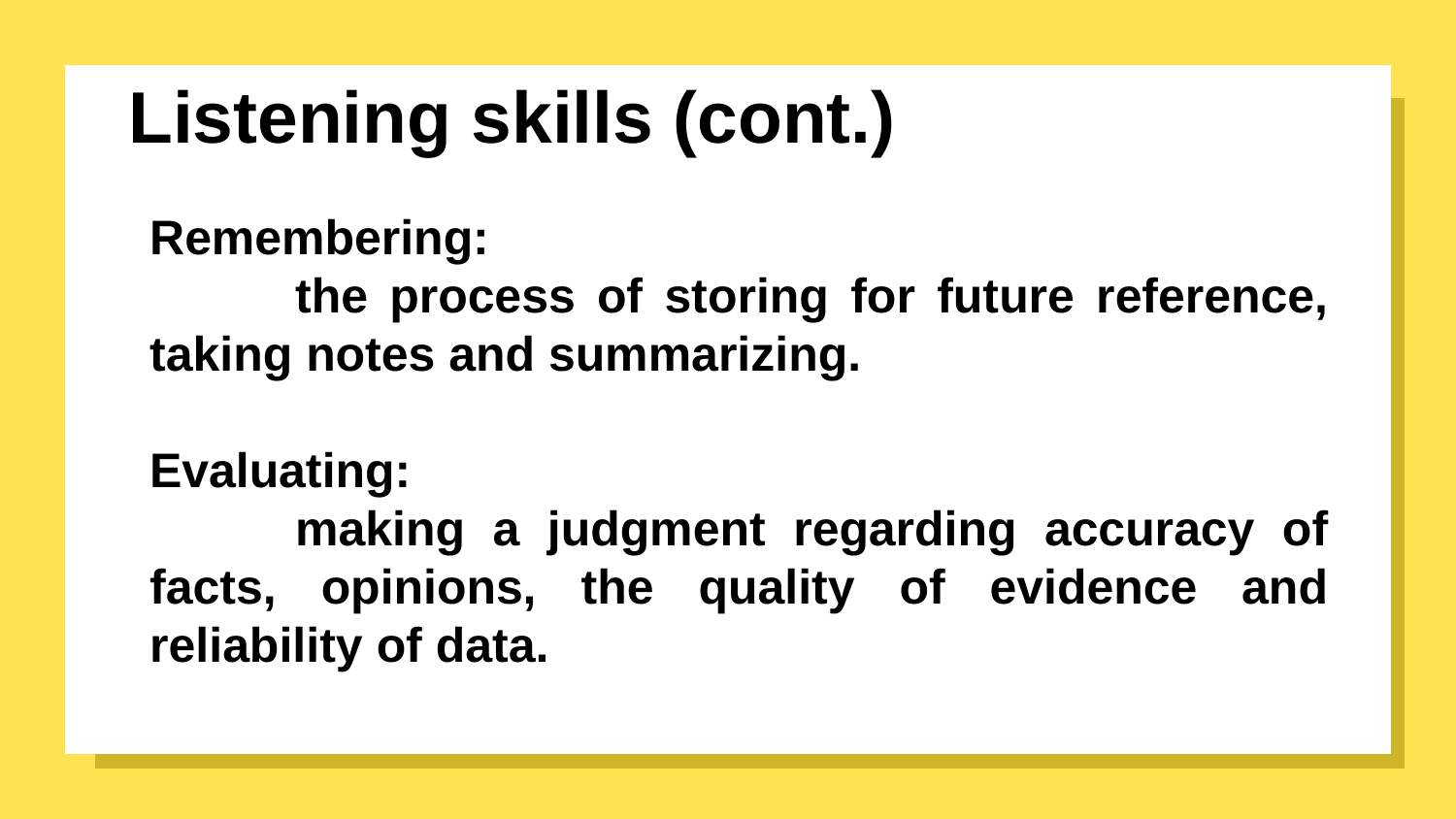

# Listening skills (cont.)
Remembering:
	the process of storing for future reference, taking notes and summarizing.

Evaluating:
	making a judgment regarding accuracy of facts, opinions, the quality of evidence and reliability of data.